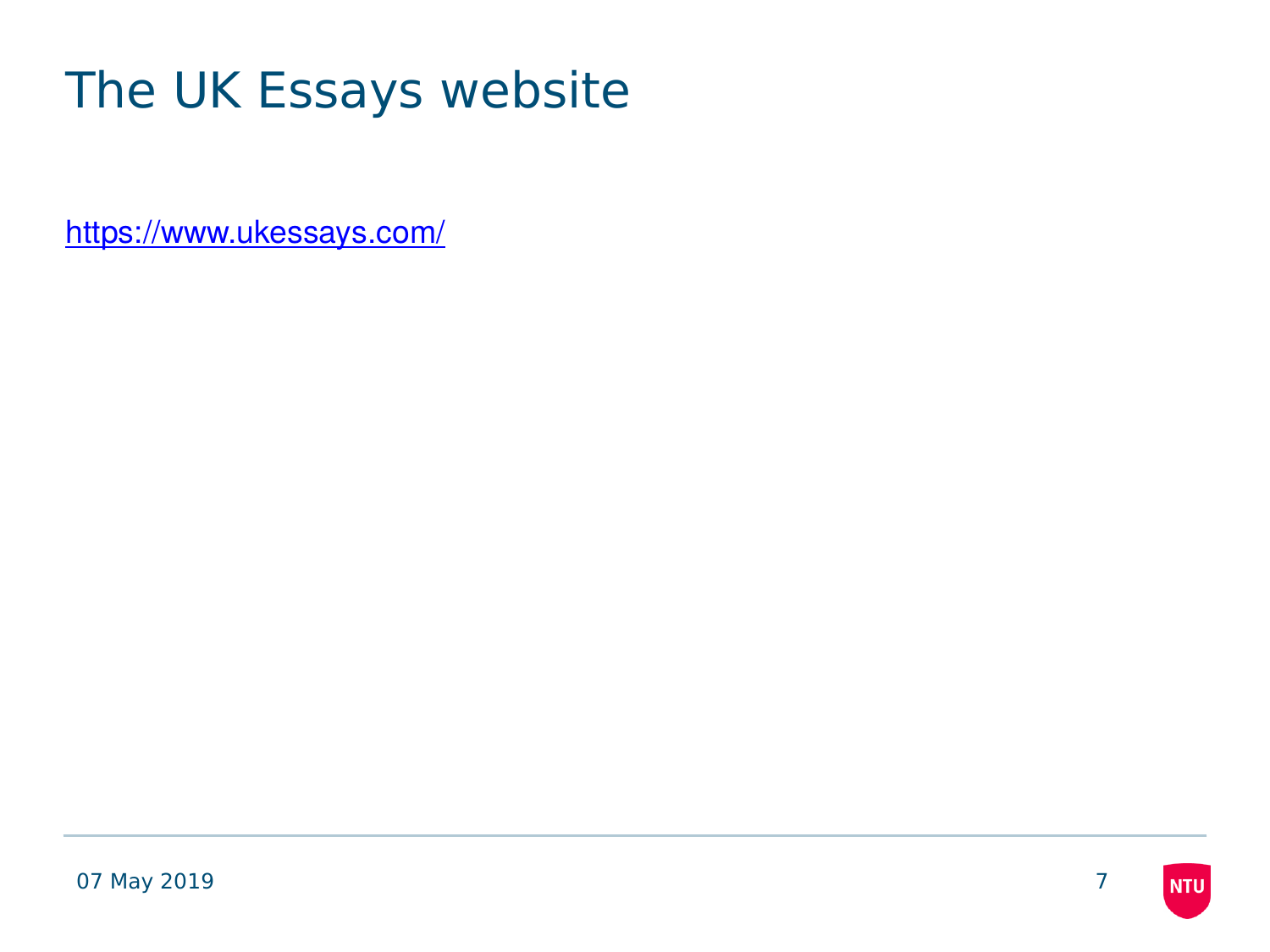

# The UK Essays website
https://www.ukessays.com/

07 May 2019
7